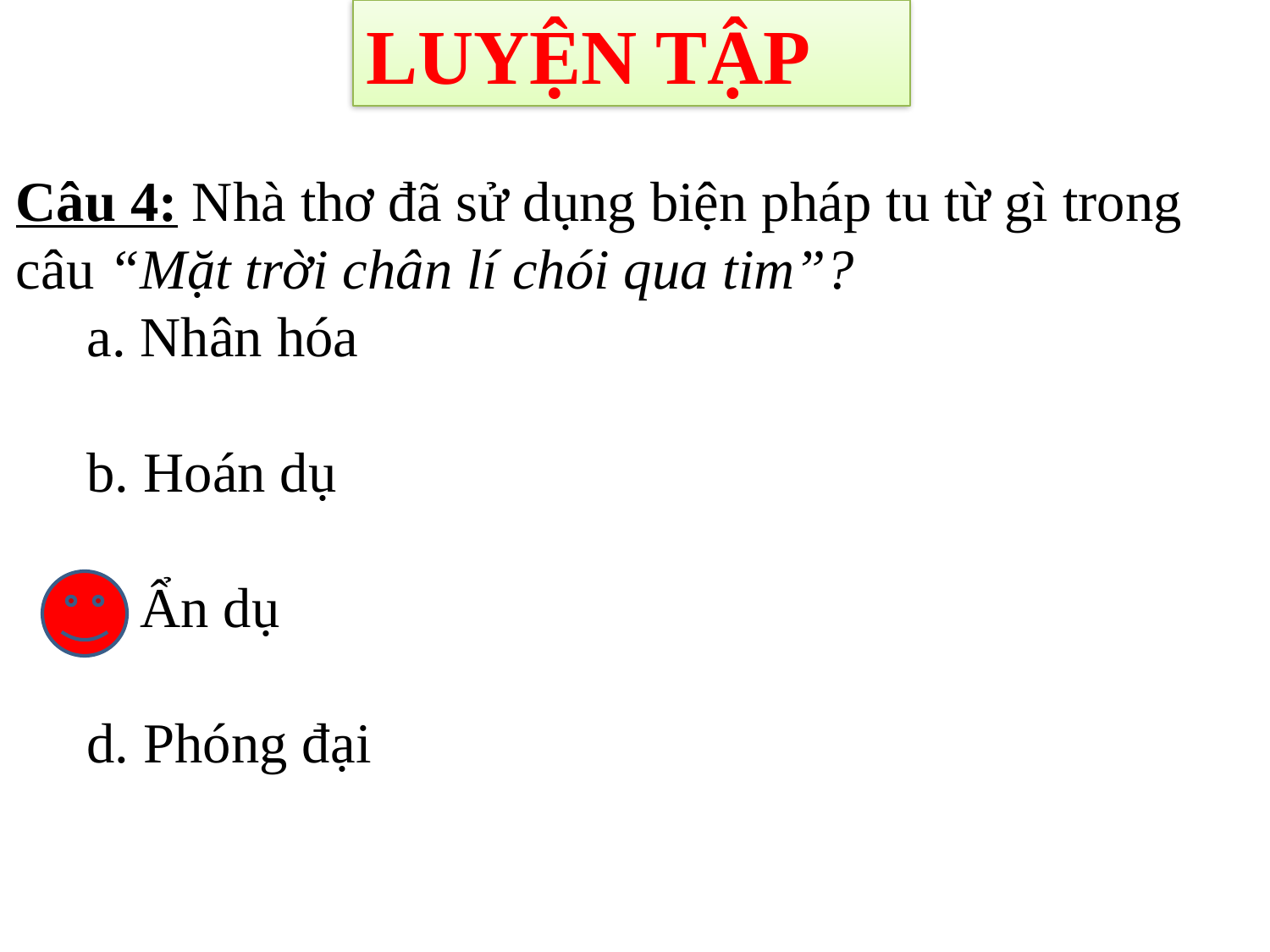

LUYỆN TẬP
Câu 4: Nhà thơ đã sử dụng biện pháp tu từ gì trong câu “Mặt trời chân lí chói qua tim”?
     a. Nhân hóa

     b. Hoán dụ

     c. Ẩn dụ

     d. Phóng đại